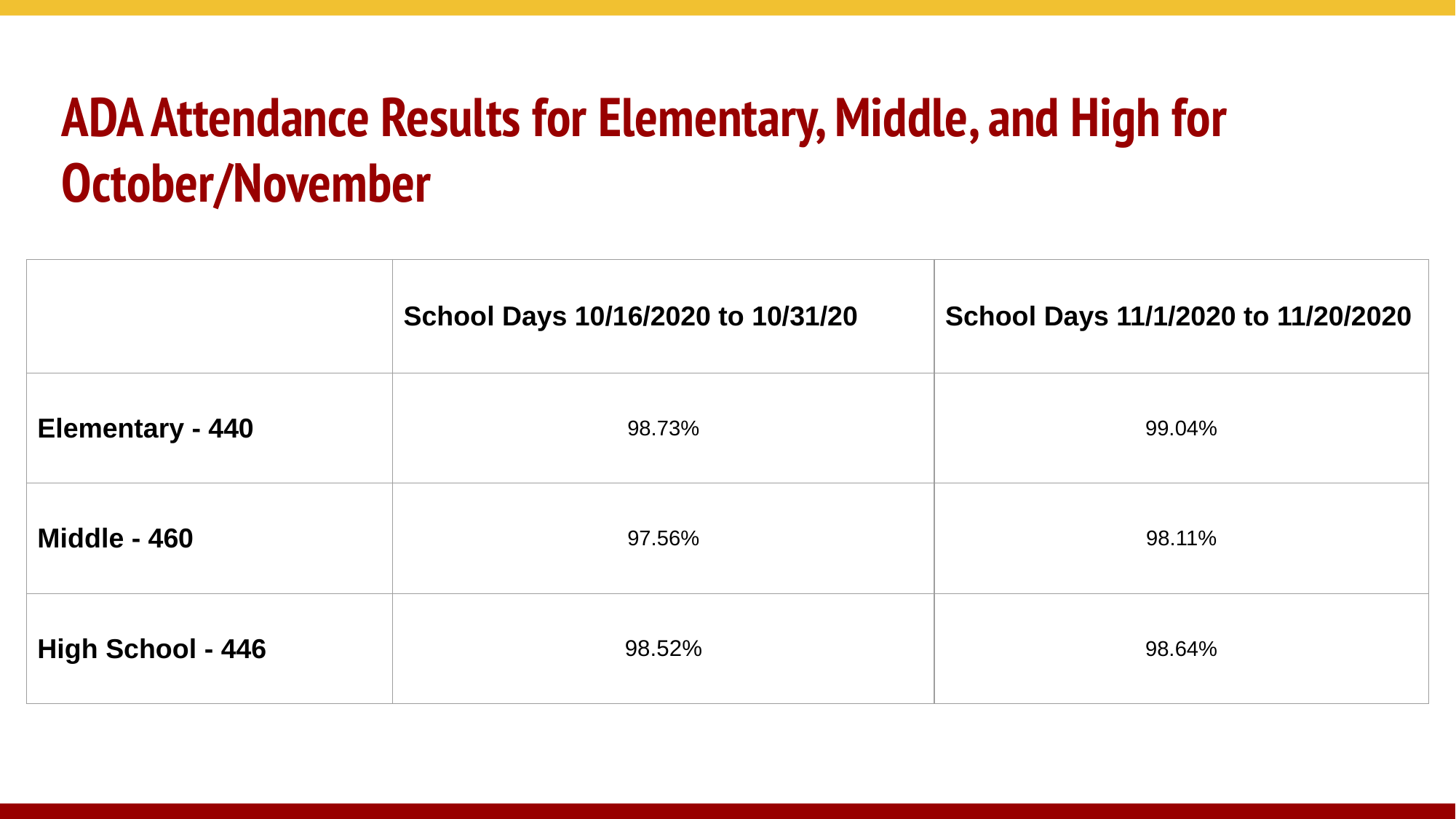

# ADA Attendance Results for Elementary, Middle, and High for October/November

|  | School Days 10/16/2020 to 10/31/20 | School Days 11/1/2020 to 11/20/2020 |
| --- | --- | --- |
| Elementary - 440 | 98.73% | 99.04% |
| Middle - 460 | 97.56% | 98.11% |
| High School - 446 | 98.52% | 98.64% |